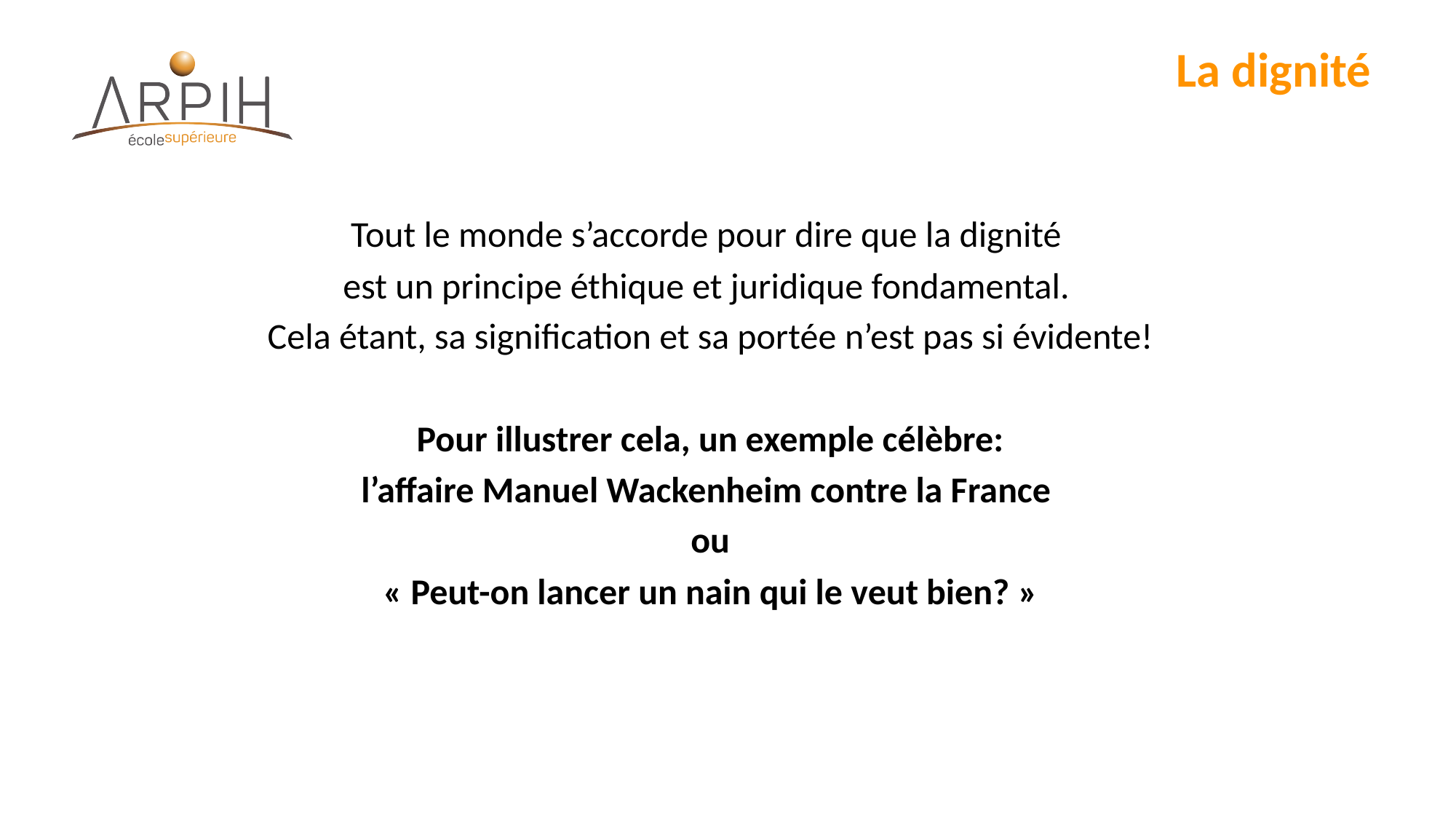

# La dignité
Tout le monde s’accorde pour dire que la dignité
est un principe éthique et juridique fondamental.
Cela étant, sa signification et sa portée n’est pas si évidente!

Pour illustrer cela, un exemple célèbre:
l’affaire Manuel Wackenheim contre la France
ou
« Peut-on lancer un nain qui le veut bien? »